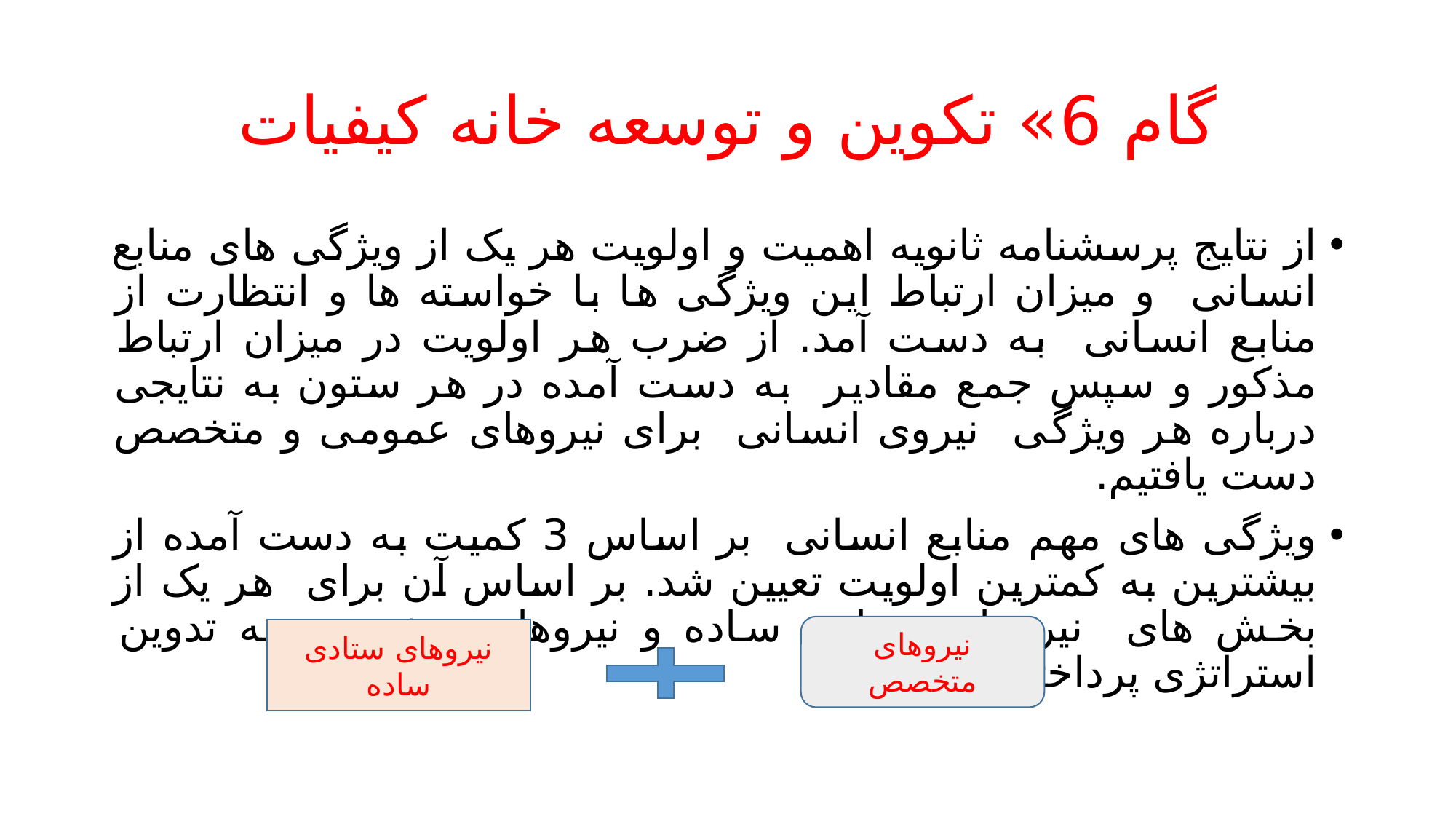

# گام 6» تکوین و توسعه خانه کیفیات
از نتایج پرسشنامه ثانویه اهمیت و اولویت هر یک از ویژگی های منابع انسانی  و میزان ارتباط این ویژگی ها با خواسته ها و انتظارت از منابع انسانی  به دست آمد. از ضرب هر اولویت در میزان ارتباط مذکور و سپس جمع مقادیر  به دست آمده در هر ستون به نتایجی درباره هر ویژگی  نیروی انسانی  برای نیروهای عمومی و متخصص دست یافتیم.
ویژگی های مهم منابع انسانی  بر اساس 3 کمیت به دست آمده از بیشترین به کمترین اولویت تعیین شد. بر اساس آن برای  هر یک از بخش های  نیروهای ستادی ساده و نیروهای متخصص به تدوین استراتژی پرداخته شد.
نیروهای متخصص
نیروهای ستادی ساده